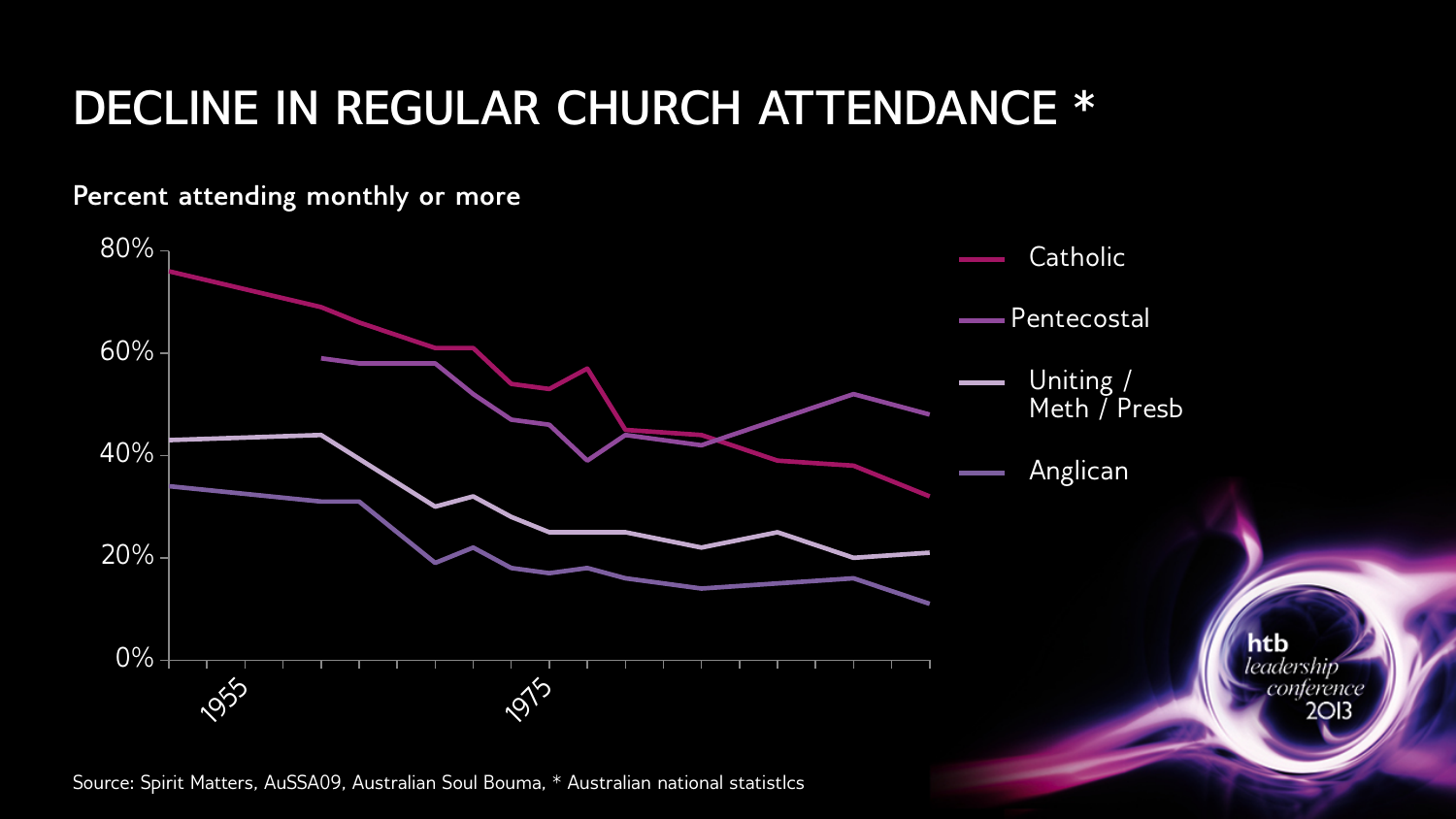

# DECLINE IN REGULAR CHURCH ATTENDANCE *

### Chart

| Category |   Catholic | Pentecostal |   Uniting /
  Meth / Presb |   Anglican |
|---|---|---|---|---|
| 1950 | 0.760000000000001 | None | 0.4300000000000004 | 0.3400000000000006 |
| 1952.5 | 0.7425 | None | 0.4325000000000004 | 0.3325000000000006 |
| 1955 | 0.7250000000000006 | None | 0.43500000000000044 | 0.3250000000000005 |
| 1957.5 | 0.7075 | None | 0.43750000000000044 | 0.3175000000000005 |
| 1960 | 0.6900000000000013 | 0.5900000000000006 | 0.44000000000000045 | 0.31000000000000044 |
| 1962.5 | 0.6600000000000011 | 0.5800000000000006 | 0.3933333333333333 | 0.31000000000000044 |
| 1965 | 0.635000000000001 | 0.5800000000000006 | 0.3466666666666676 | 0.25 |
| 1967.5 | 0.6100000000000007 | 0.5800000000000006 | 0.3000000000000003 | 0.19000000000000025 |
| 1970 | 0.6100000000000007 | 0.52 | 0.3200000000000005 | 0.22000000000000025 |
| 1972.5 | 0.54 | 0.4700000000000001 | 0.2800000000000001 | 0.18000000000000022 |
| 1975 | 0.53 | 0.46 | 0.25 | 0.17 |
| 1977.5 | 0.57 | 0.3900000000000005 | 0.25 | 0.18000000000000022 |
| 1980 | 0.45 | 0.44000000000000045 | 0.25 | 0.16000000000000025 |
| 1982.5 | 0.4450000000000005 | 0.4300000000000004 | 0.23500000000000001 | 0.15000000000000024 |
| 1985 | 0.44000000000000045 | 0.4200000000000003 | 0.22000000000000025 | 0.14 |
| 1987.5 | 0.4150000000000003 | 0.4450000000000005 | 0.23500000000000001 | 0.1450000000000002 |
| 1990 | 0.3900000000000005 | 0.4700000000000001 | 0.25 | 0.15000000000000022 |
| 1992.5 | 0.3850000000000005 | 0.4950000000000004 | 0.22500000000000028 | 0.15500000000000025 |
| 1995 | 0.3800000000000005 | 0.52 | 0.2 | 0.16000000000000025 |
| 1997.5 | 0.3500000000000003 | 0.5 | 0.20500000000000004 | 0.135 |
| 2000 | 0.3200000000000005 | 0.4800000000000003 | 0.21000000000000021 | 0.11000000000000011 |
Percent attending monthly or more
Source: Spirit Matters, AuSSA09, Australian Soul Bouma, * Australian national statistIcs